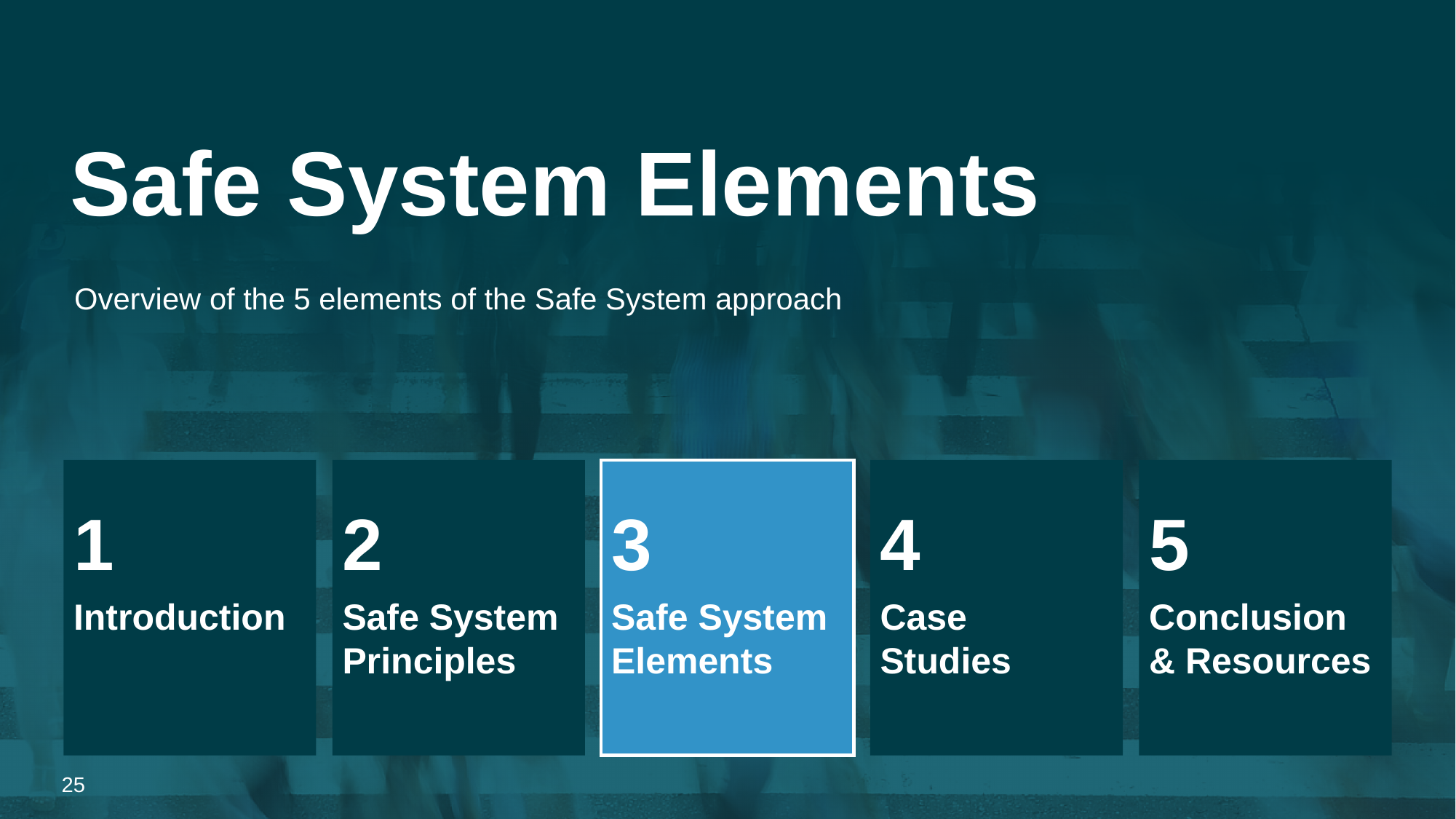

Safe System Elements
Overview of the 5 elements of the Safe System approach

1
Introduction

2
Safe System Principles

3
Safe System Elements

4
Case Studies

5
Conclusion & Resources
25